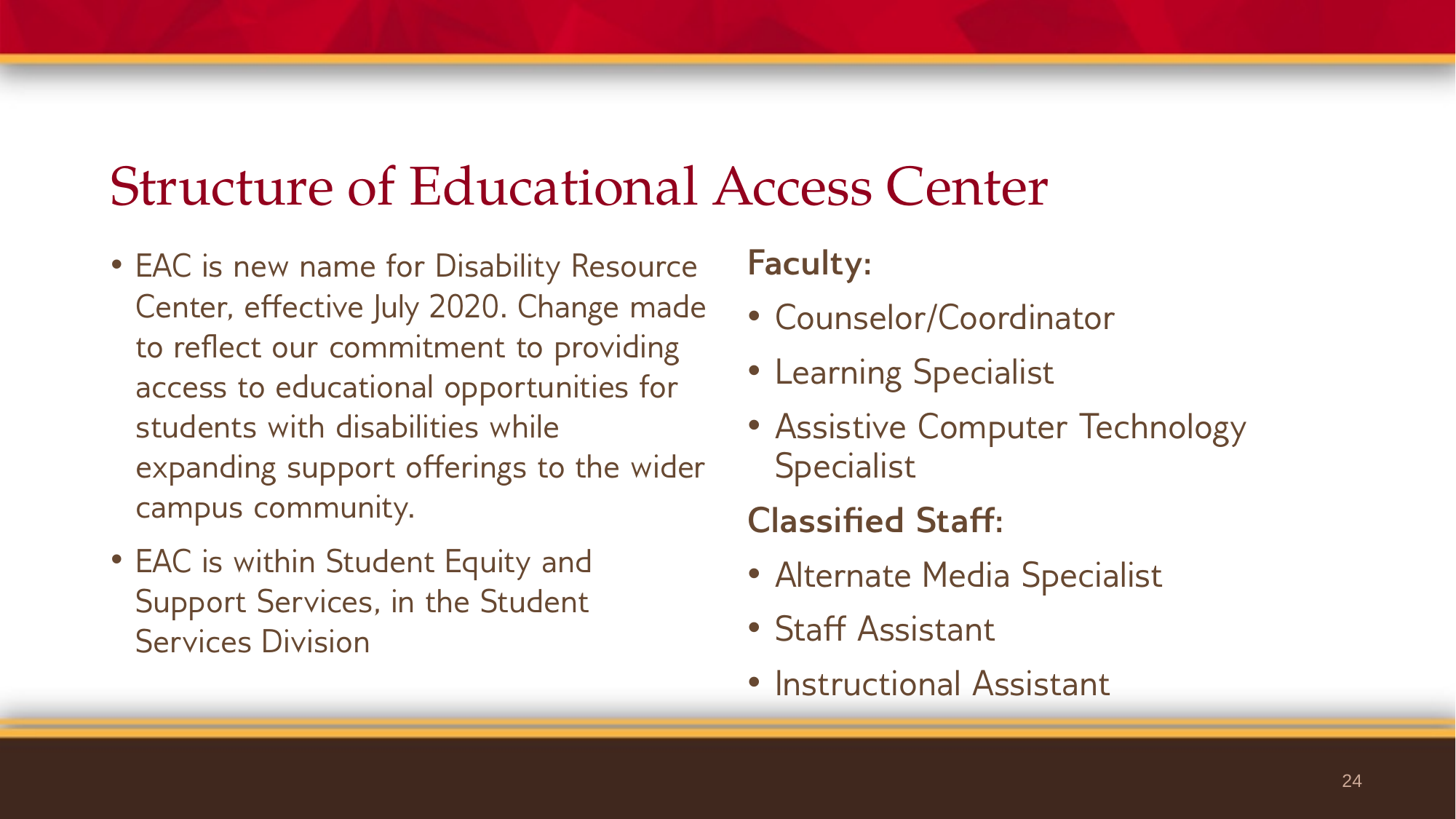

# Structure of Educational Access Center
EAC is new name for Disability Resource Center, effective July 2020. Change made to reflect our commitment to providing access to educational opportunities for students with disabilities while expanding support offerings to the wider campus community.
EAC is within Student Equity and Support Services, in the Student Services Division
Faculty:
Counselor/Coordinator
Learning Specialist
Assistive Computer Technology Specialist
Classified Staff:
Alternate Media Specialist
Staff Assistant
Instructional Assistant